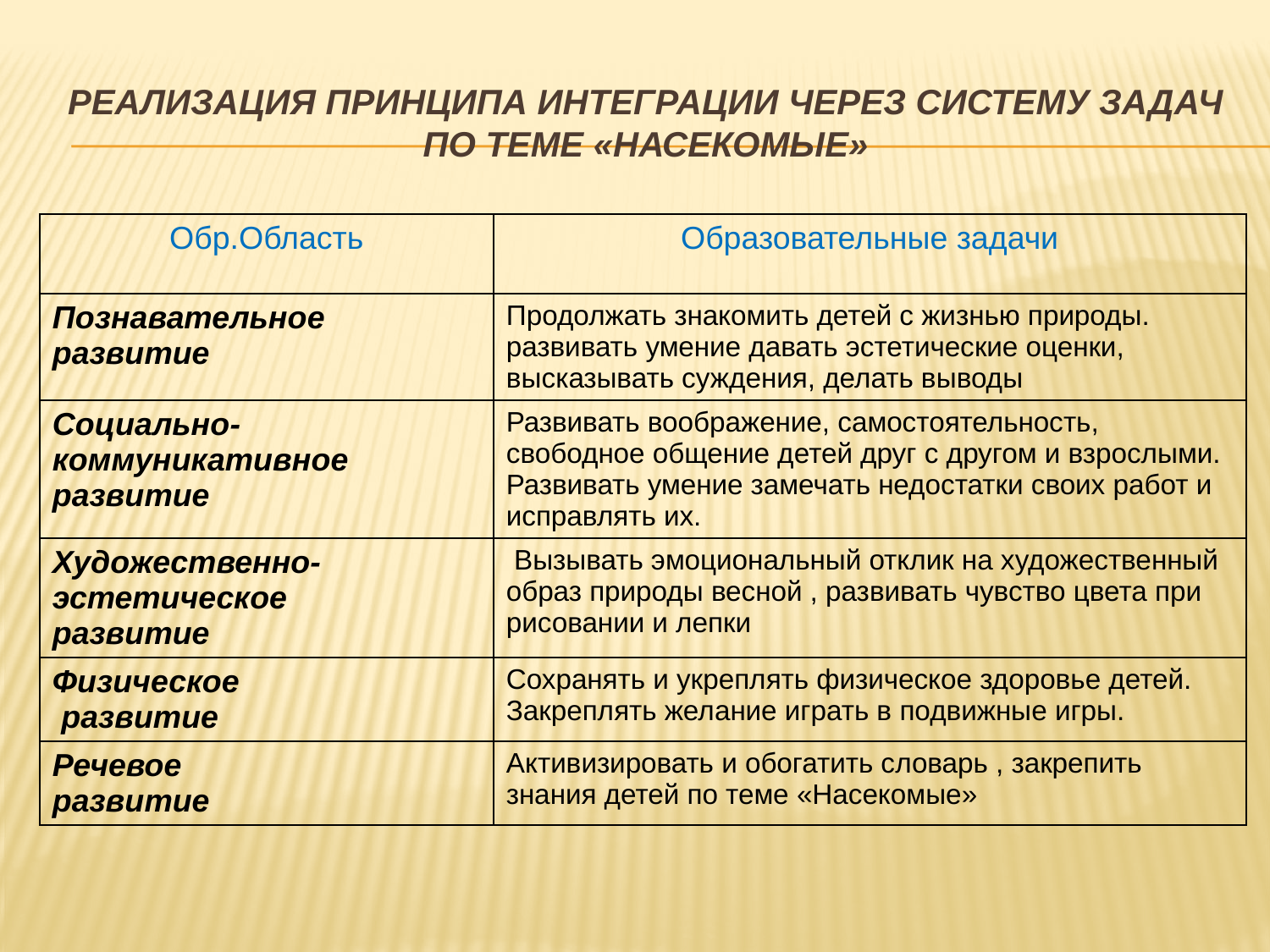

# Реализация принципа интеграции через систему задач по теме «насекомые»
| Обр.Область | Образовательные задачи |
| --- | --- |
| Познавательное развитие | Продолжать знакомить детей с жизнью природы. развивать умение давать эстетические оценки, высказывать суждения, делать выводы |
| Социально-коммуникативное развитие | Развивать воображение, самостоятельность, свободное общение детей друг с другом и взрослыми. Развивать умение замечать недостатки своих работ и исправлять их. |
| Художественно-эстетическое развитие | Вызывать эмоциональный отклик на художественный образ природы весной , развивать чувство цвета при рисовании и лепки |
| Физическое развитие | Сохранять и укреплять физическое здоровье детей. Закреплять желание играть в подвижные игры. |
| Речевое развитие | Активизировать и обогатить словарь , закрепить знания детей по теме «Насекомые» |